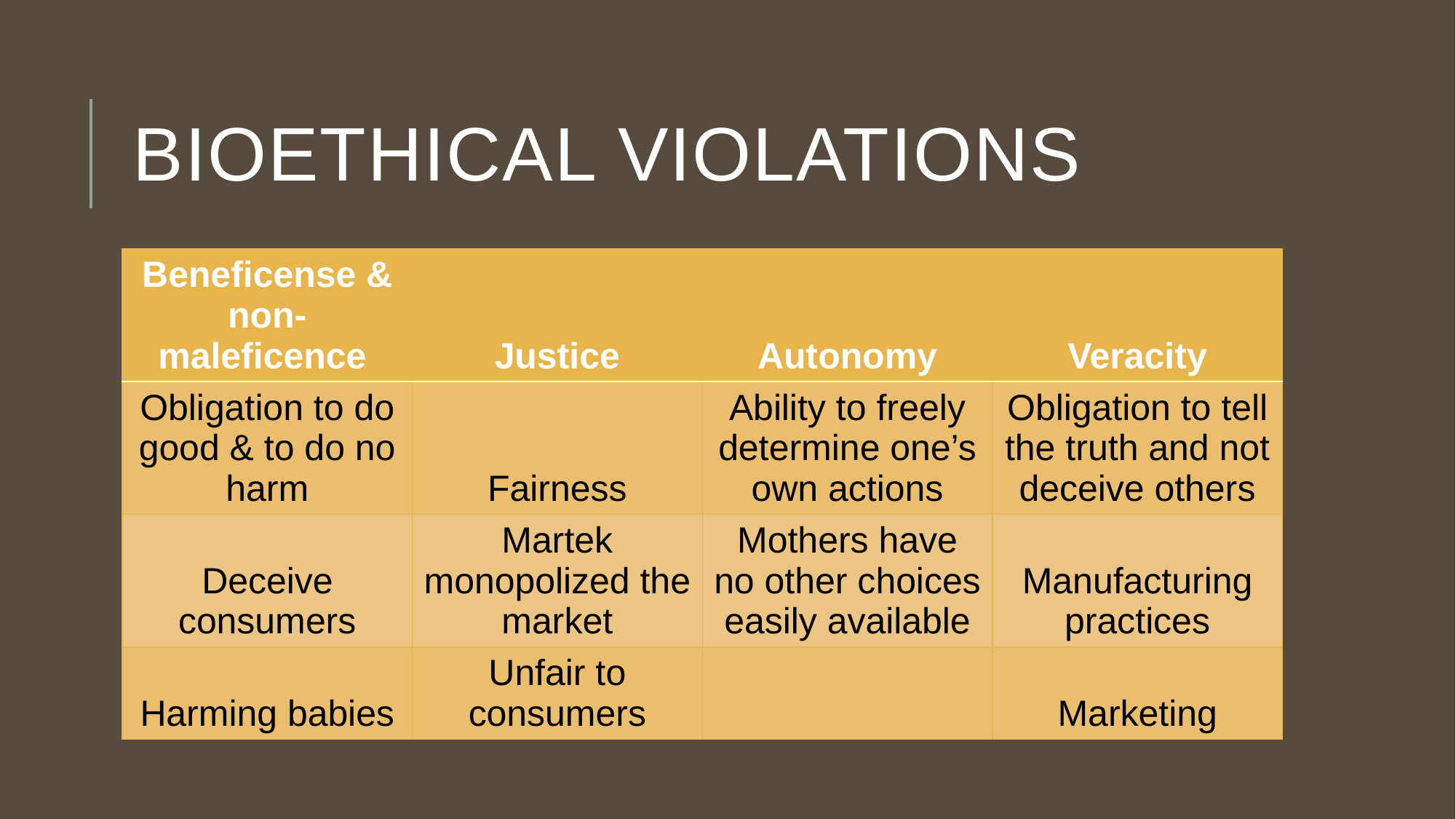

# Bioethical violations
| Beneficense & non-maleficence | Justice | Autonomy | Veracity |
| --- | --- | --- | --- |
| Obligation to do good & to do no harm | Fairness | Ability to freely determine one’s own actions | Obligation to tell the truth and not deceive others |
| Deceive consumers | Martek monopolized the market | Mothers have no other choices easily available | Manufacturing practices |
| Harming babies | Unfair to consumers |  | Marketing |